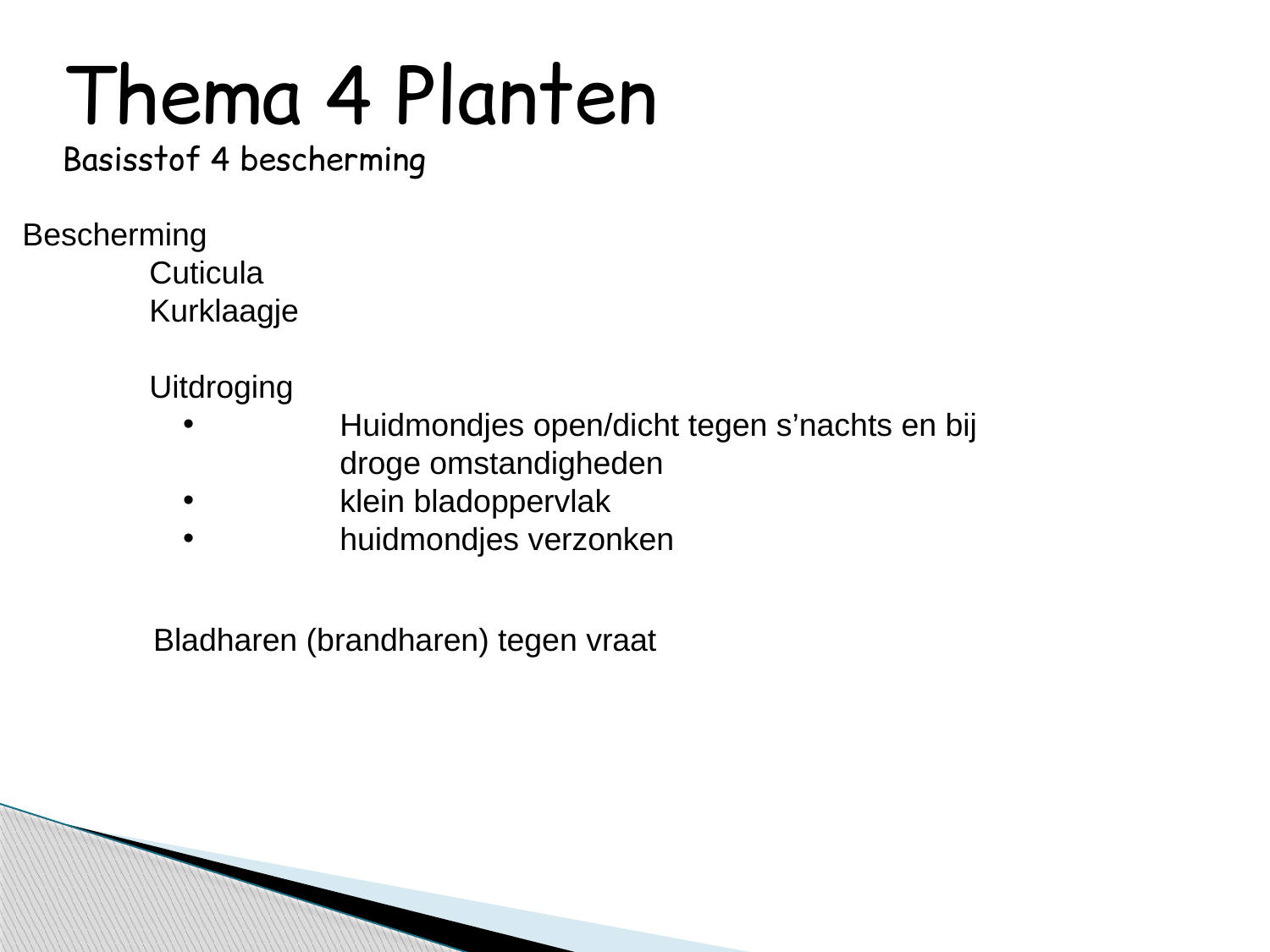

Thema 4 Planten
Basisstof 4 bescherming
Bescherming
	Cuticula
	Kurklaagje

	Uitdroging
	Huidmondjes open/dicht tegen s’nachts en bij
	droge omstandigheden
	klein bladoppervlak
	huidmondjes verzonken

Bladharen (brandharen) tegen vraat